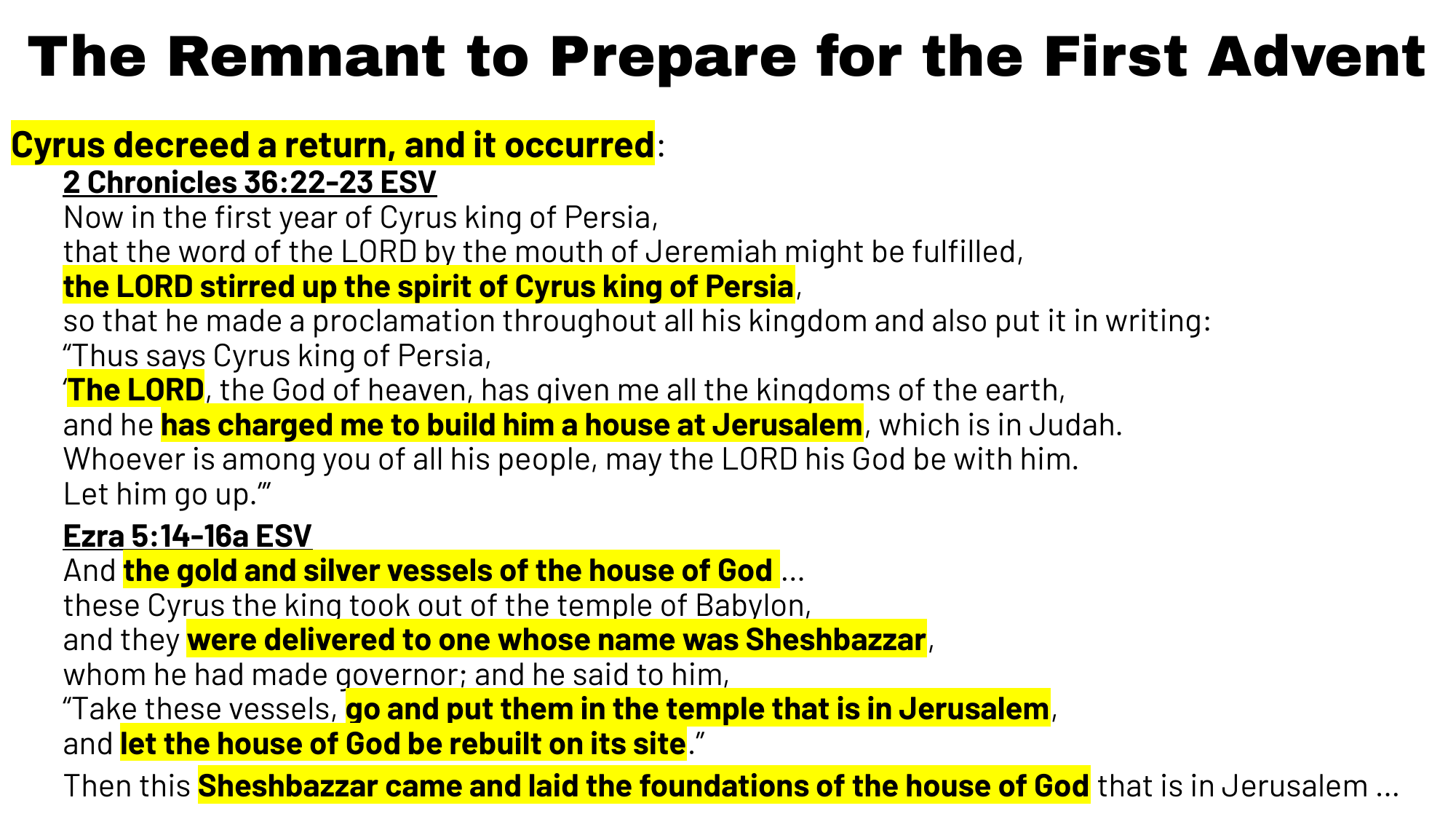

# The Remnant to Prepare for the First Advent
Cyrus decreed a return, and it occurred:
2 Chronicles 36:22-23 ESV
Now in the first year of Cyrus king of Persia,
that the word of the LORD by the mouth of Jeremiah might be fulfilled,
the LORD stirred up the spirit of Cyrus king of Persia,
so that he made a proclamation throughout all his kingdom and also put it in writing:
	“Thus says Cyrus king of Persia,
		‘The LORD, the God of heaven, has given me all the kingdoms of the earth,
		and he has charged me to build him a house at Jerusalem, which is in Judah.
		Whoever is among you of all his people, may the LORD his God be with him.
		Let him go up.’”
Ezra 5:14-16a ESV
And the gold and silver vessels of the house of God …
these Cyrus the king took out of the temple of Babylon,
and they were delivered to one whose name was Sheshbazzar,
whom he had made governor; and he said to him,
	“Take these vessels, go and put them in the temple that is in Jerusalem,
	and let the house of God be rebuilt on its site.”
Then this Sheshbazzar came and laid the foundations of the house of God that is in Jerusalem …